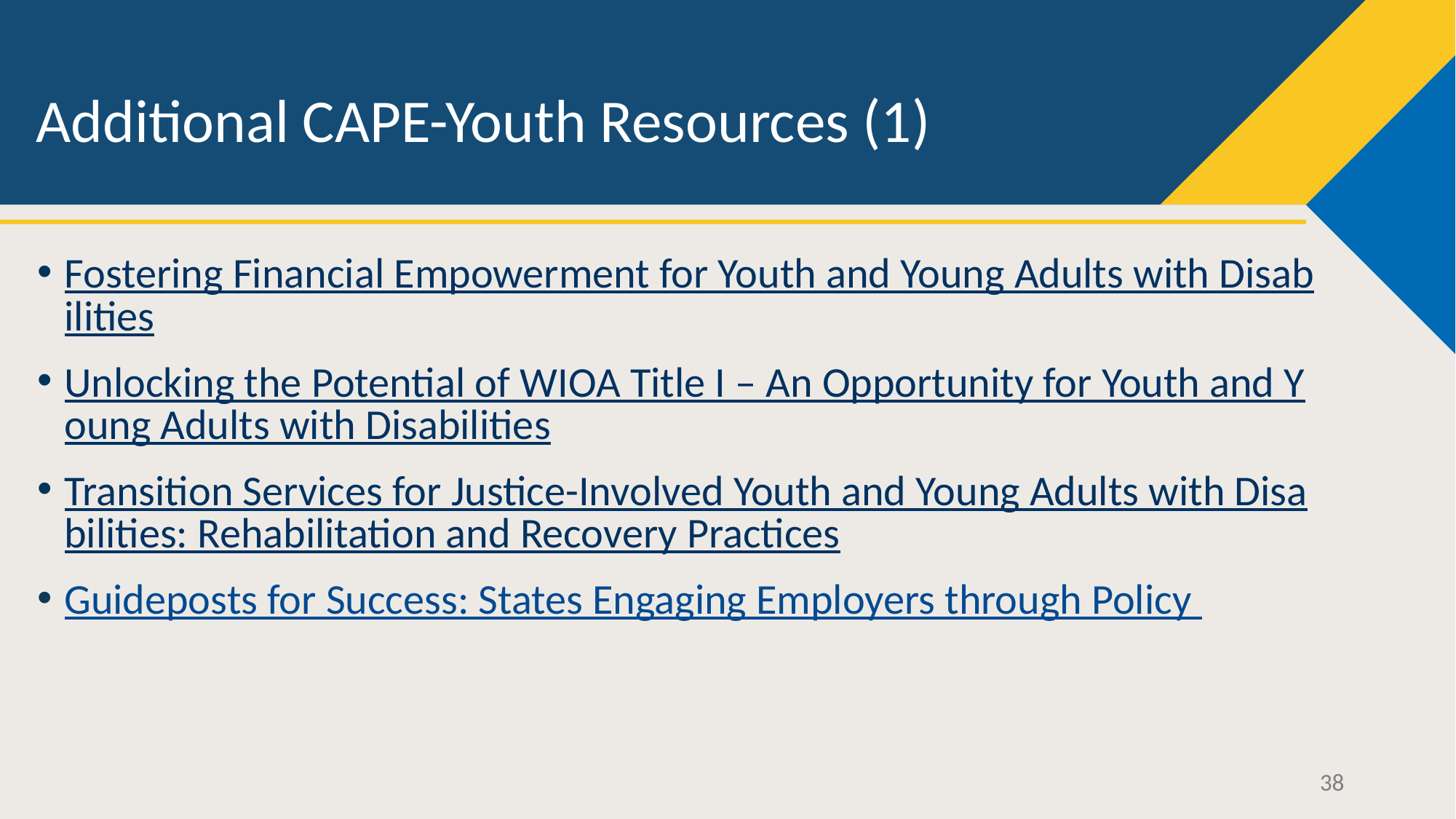

# Additional CAPE-Youth Resources (1)
Fostering Financial Empowerment for Youth and Young Adults with Disabilities
Unlocking the Potential of WIOA Title I – An Opportunity for Youth and Young Adults with Disabilities
Transition Services for Justice-Involved Youth and Young Adults with Disabilities: Rehabilitation and Recovery Practices
Guideposts for Success: States Engaging Employers through Policy

38